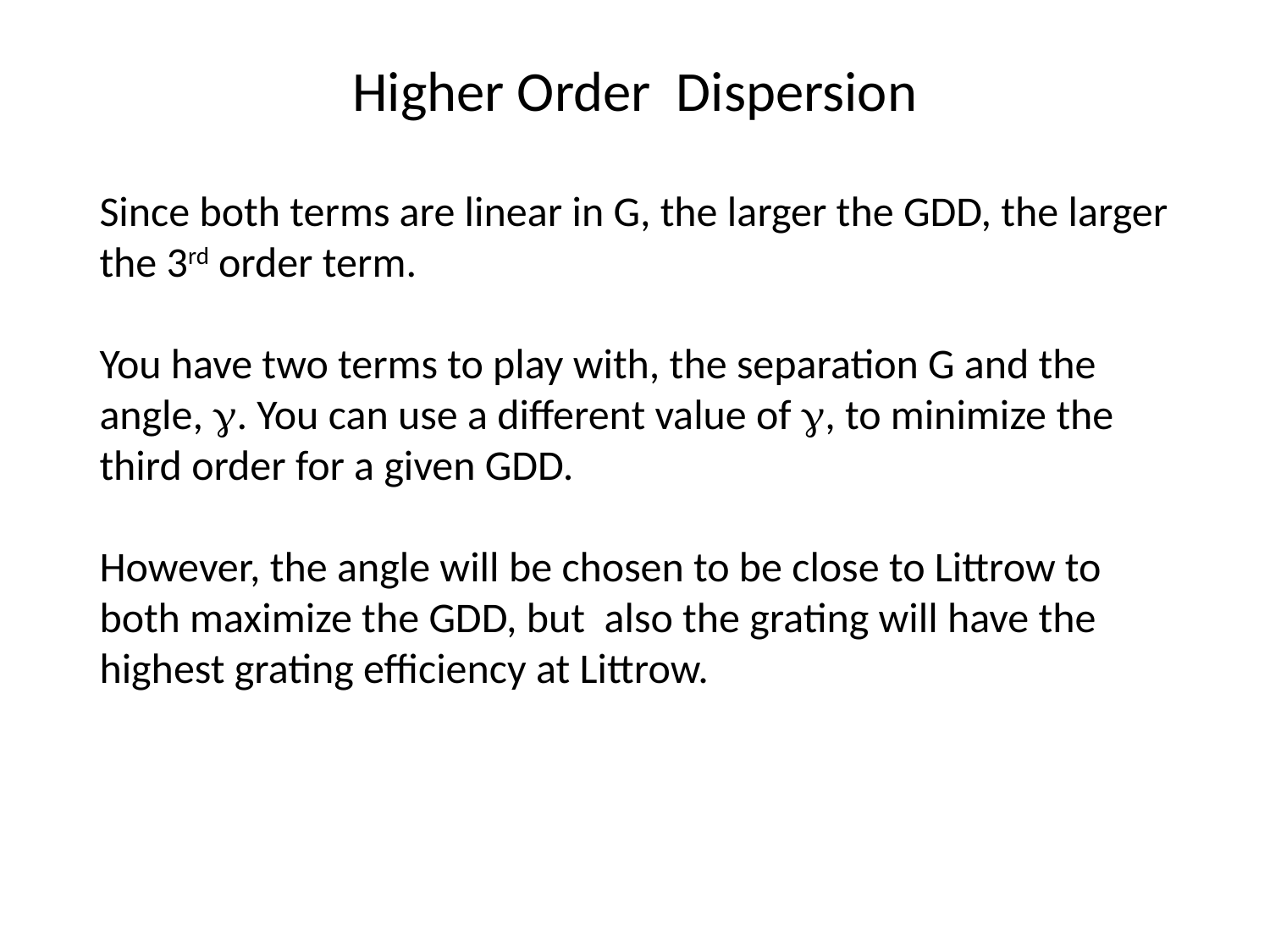

Higher Order  Dispersion
Since both terms are linear in G, the larger the GDD, the larger the 3rd order term.

You have two terms to play with, the separation G and the angle, γ. You can use a different value of γ, to minimize the third order for a given GDD.

However, the angle will be chosen to be close to Littrow to both maximize the GDD, but  also the grating will have the highest grating efficiency at Littrow.